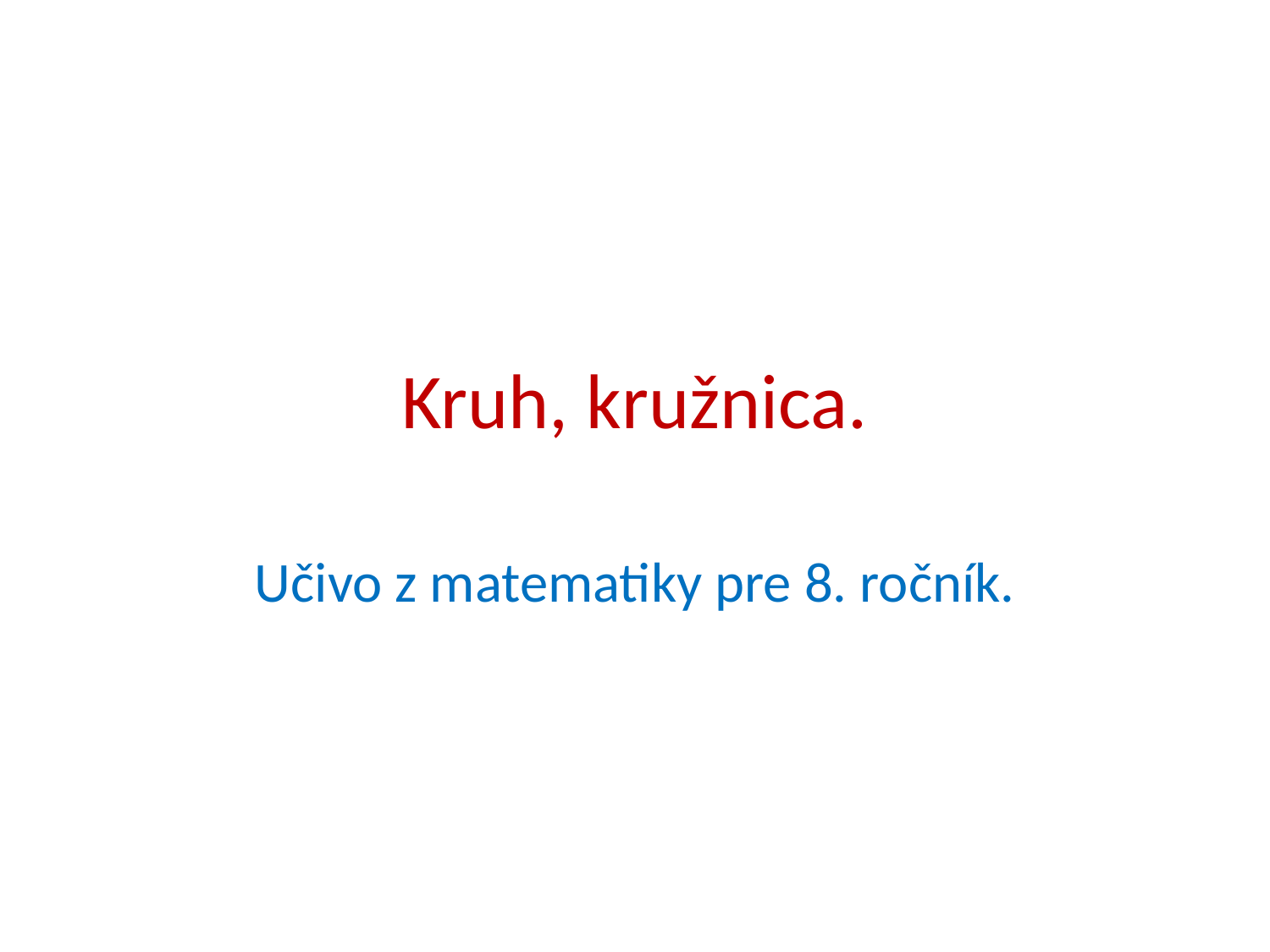

# Kruh, kružnica.
Učivo z matematiky pre 8. ročník.